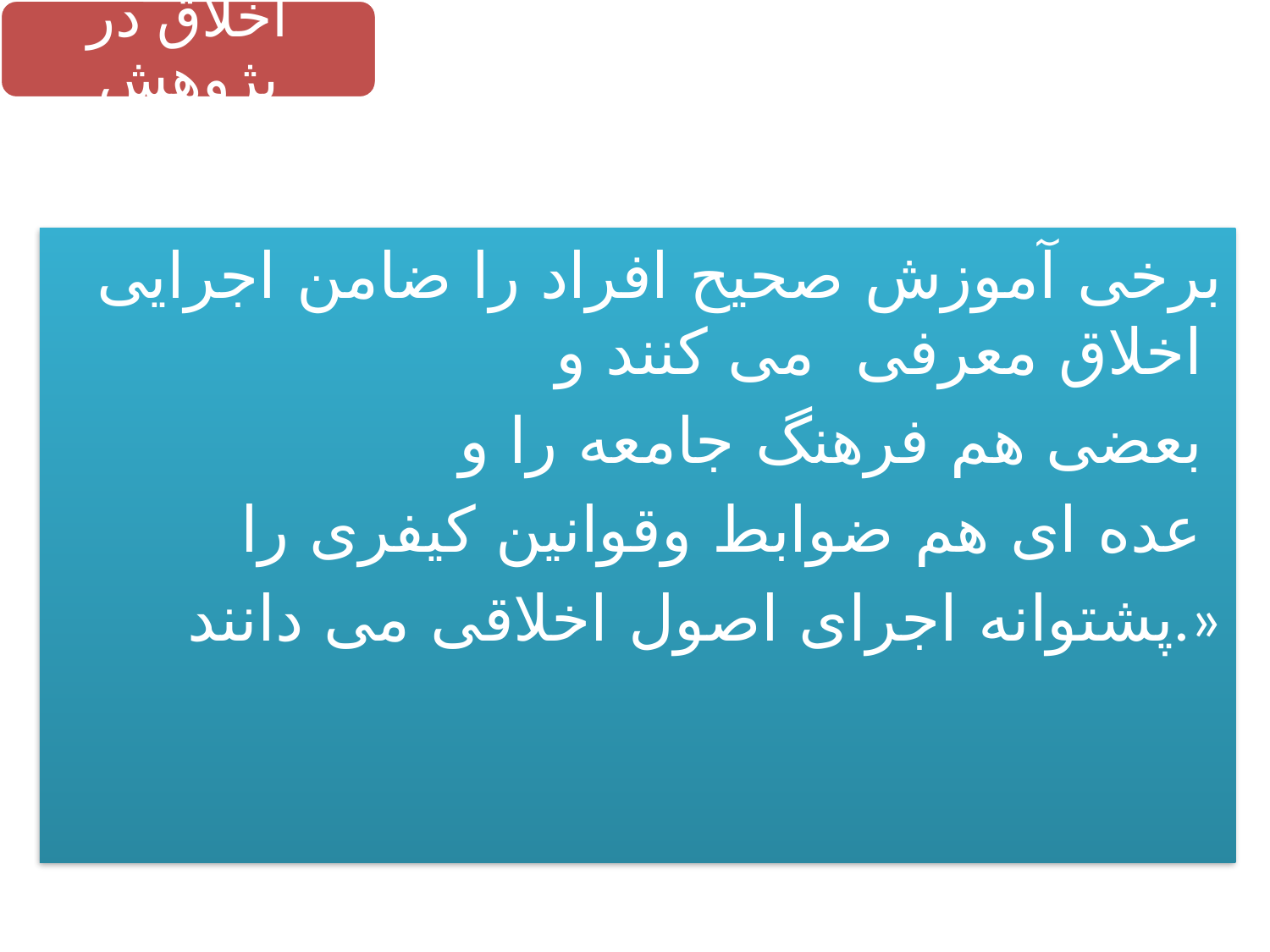

اخلاق در پژوهش
برخی آموزش صحیح افراد را ضامن اجرایی اخلاق معرفی  می کنند و
بعضی هم فرهنگ جامعه را و
عده ای هم ضوابط وقوانین کیفری را
پشتوانه اجرای اصول اخلاقی می دانند.»